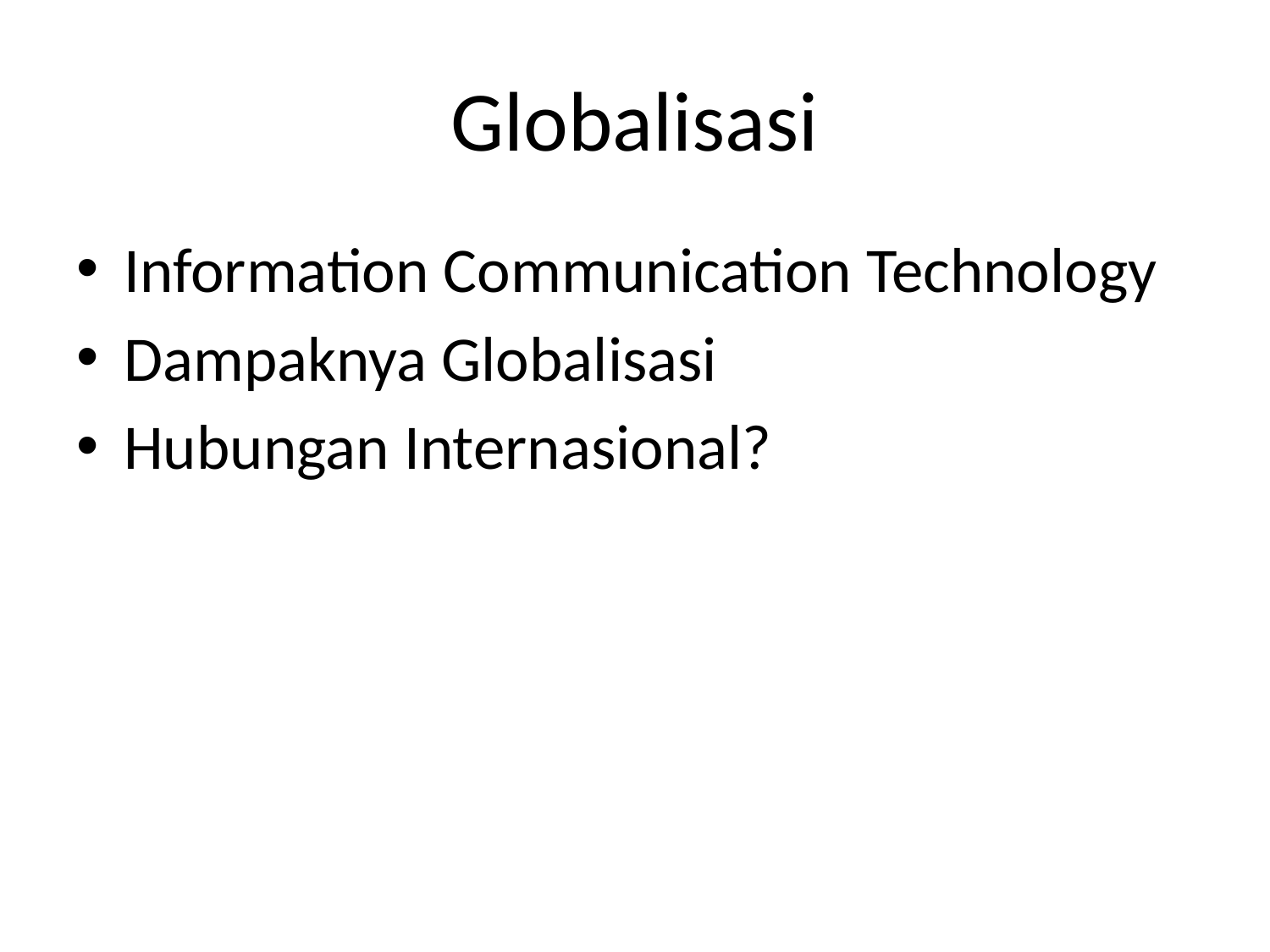

# Globalisasi
Information Communication Technology
Dampaknya Globalisasi
Hubungan Internasional?